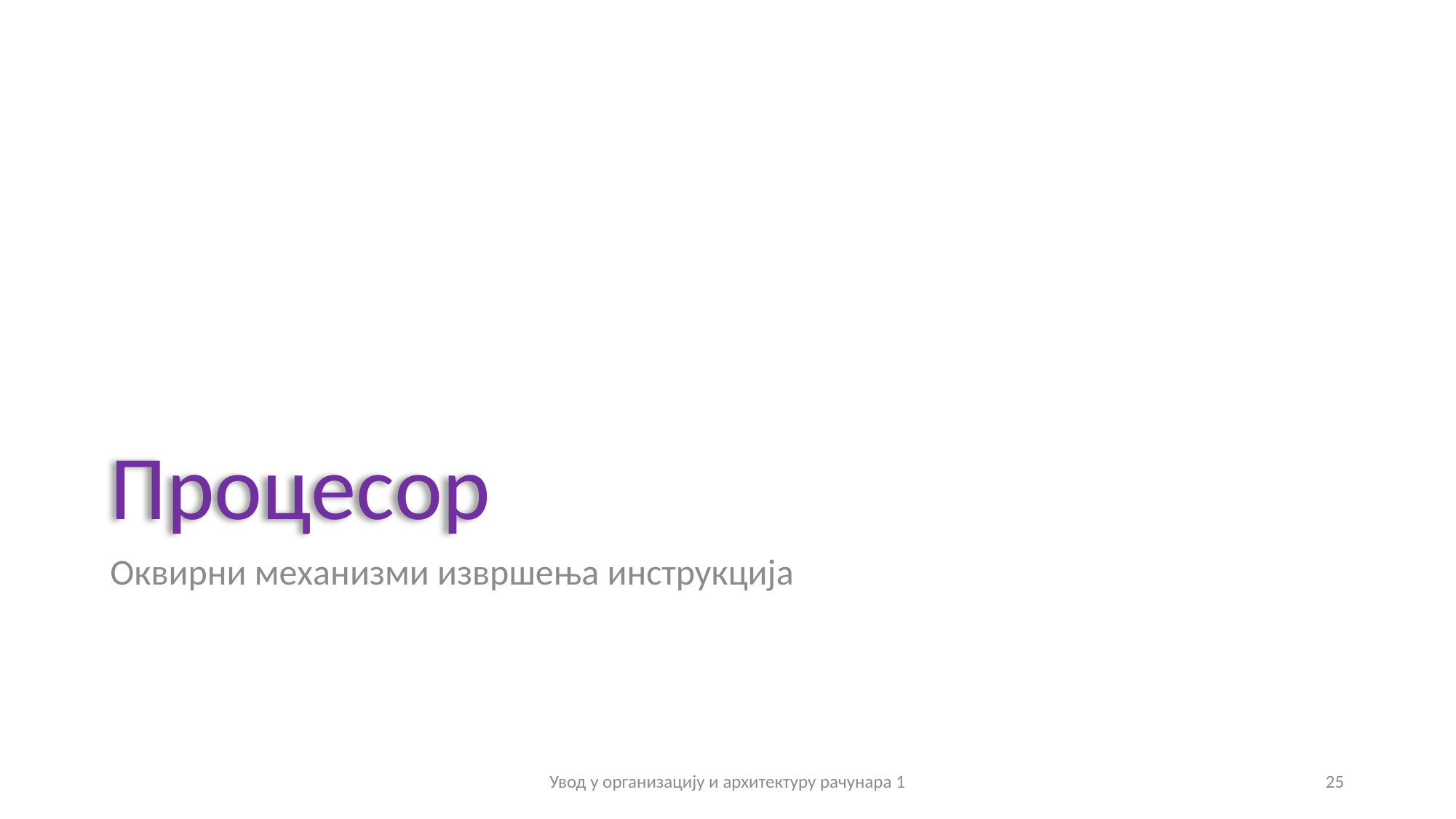

# Процесор
Оквирни механизми извршења инструкција
Увод у организацију и архитектуру рачунара 1
25